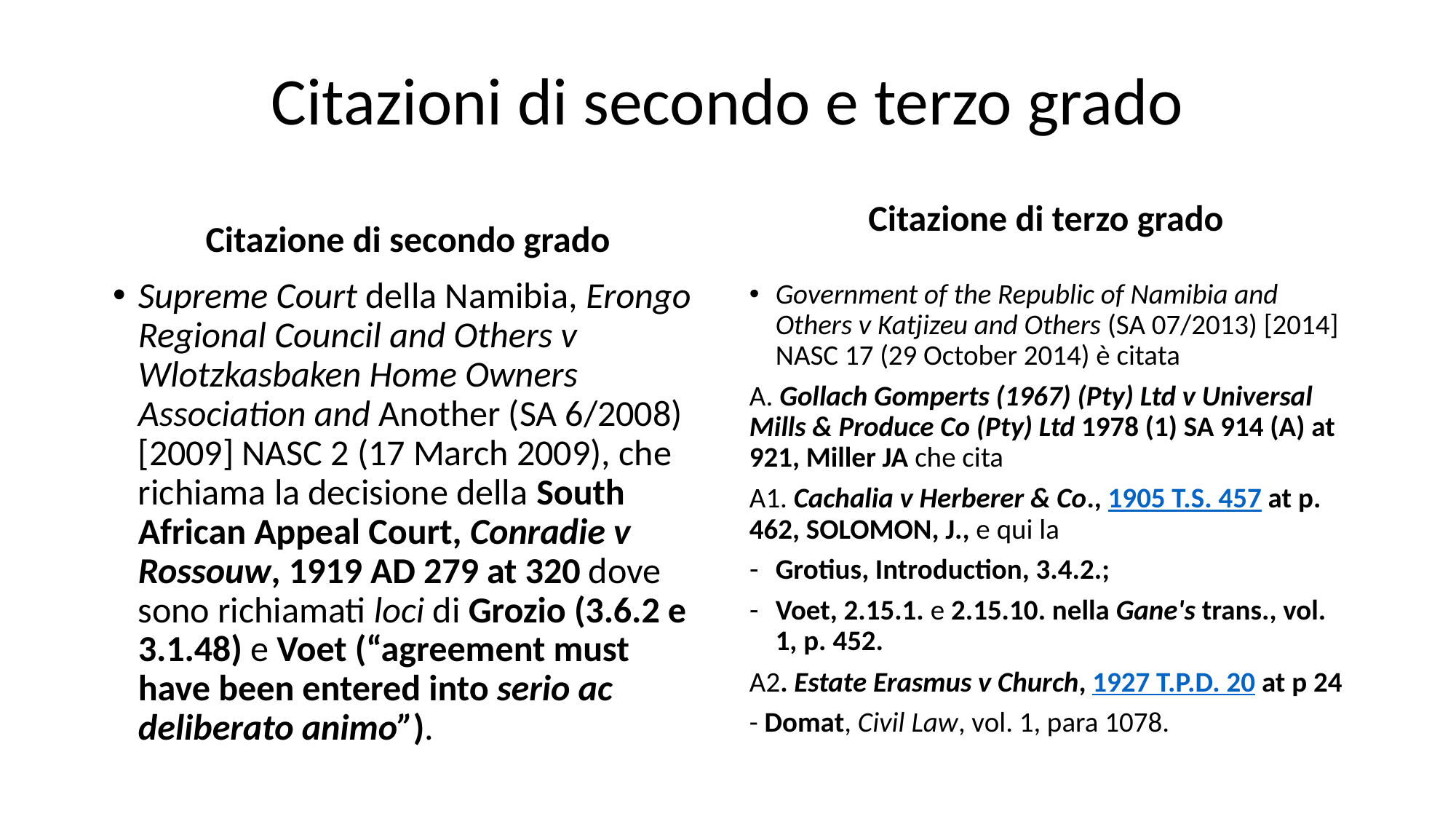

# Citazioni di secondo e terzo grado
Citazione di terzo grado
Citazione di secondo grado
Supreme Court della Namibia, Erongo Regional Council and Others v Wlotzkasbaken Home Owners Association and Another (SA 6/2008) [2009] NASC 2 (17 March 2009), che richiama la decisione della South African Appeal Court, Conradie v Rossouw, 1919 AD 279 at 320 dove sono richiamati loci di Grozio (3.6.2 e 3.1.48) e Voet (“agreement must have been entered into serio ac deliberato animo”).
Government of the Republic of Namibia and Others v Katjizeu and Others (SA 07/2013) [2014] NASC 17 (29 October 2014) è citata
A. Gollach Gomperts (1967) (Pty) Ltd v Universal Mills & Produce Co (Pty) Ltd 1978 (1) SA 914 (A) at 921, Miller JA che cita
A1. Cachalia v Herberer & Co., 1905 T.S. 457 at p. 462, SOLOMON, J., e qui la
Grotius, Introduction, 3.4.2.;
Voet, 2.15.1. e 2.15.10. nella Gane's trans., vol. 1, p. 452.
A2. Estate Erasmus v Church, 1927 T.P.D. 20 at p 24
- Domat, Civil Law, vol. 1, para 1078.